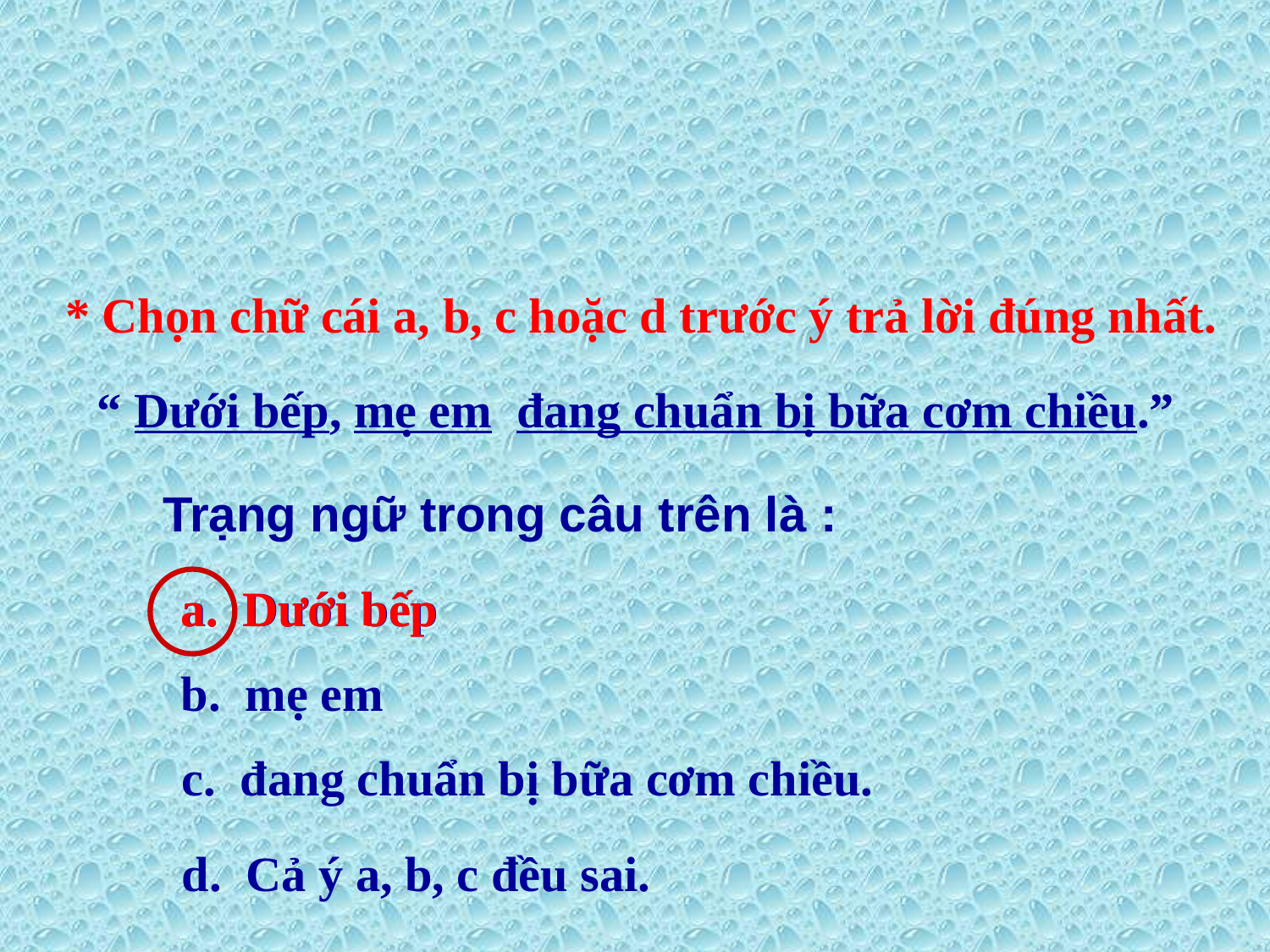

* Chọn chữ cái a, b, c hoặc d trước ý trả lời đúng nhất.
“ Dưới bếp, mẹ em  đang chuẩn bị bữa cơm chiều.”
Trạng ngữ trong câu trên là :

a.  Dưới bếp
a.  Dưới bếp
b.  mẹ em
c.  đang chuẩn bị bữa cơm chiều.
d.  Cả ý a, b, c đều sai.